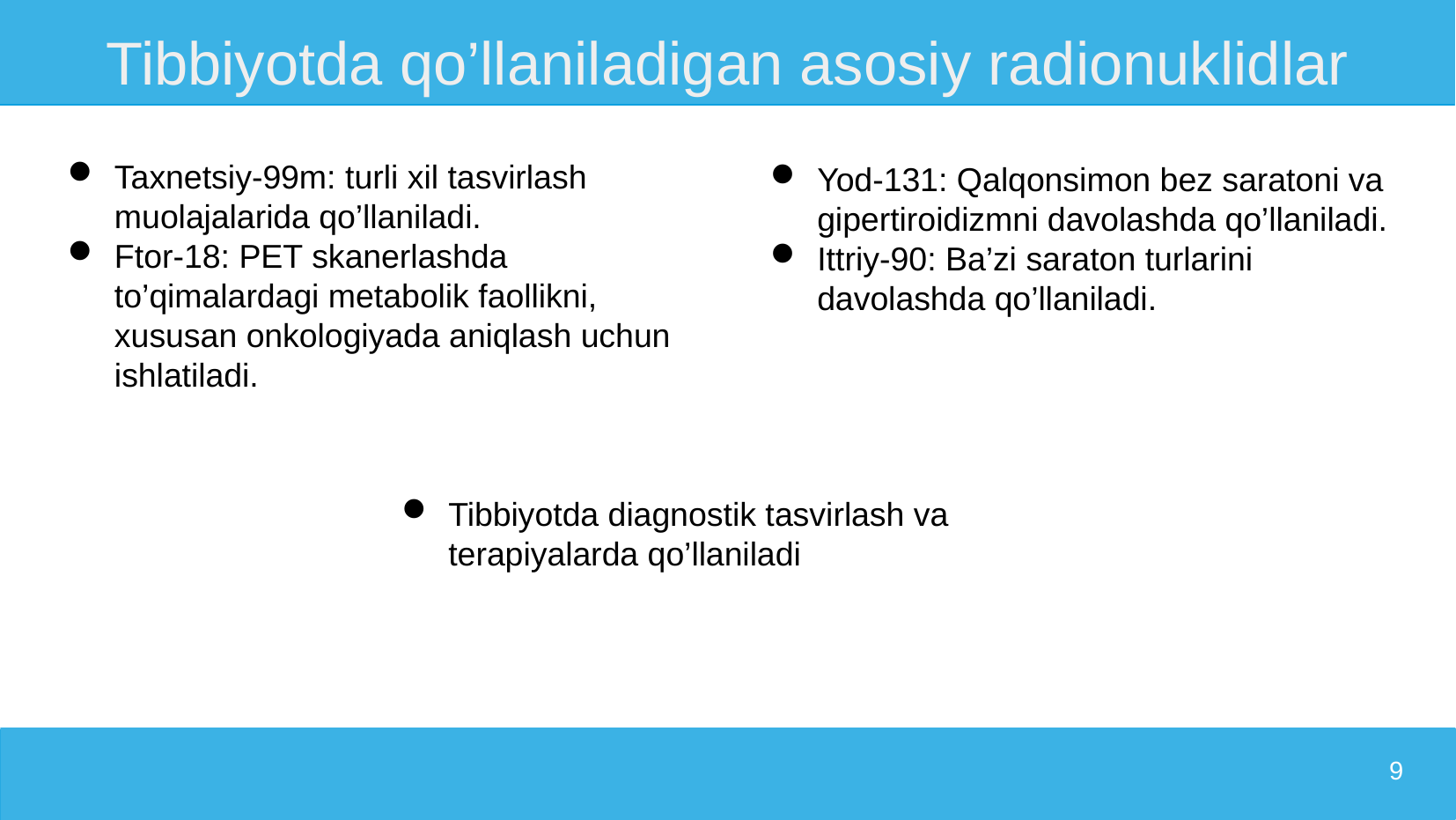

9
# Tibbiyotda qo’llaniladigan asosiy radionuklidlar
Taxnetsiy-99m: turli xil tasvirlash muolajalarida qo’llaniladi.
Ftor-18: PET skanerlashda to’qimalardagi metabolik faollikni, xususan onkologiyada aniqlash uchun ishlatiladi.
Yod-131: Qalqonsimon bez saratoni va gipertiroidizmni davolashda qo’llaniladi.
Ittriy-90: Ba’zi saraton turlarini davolashda qo’llaniladi.
Tibbiyotda diagnostik tasvirlash va terapiyalarda qo’llaniladi